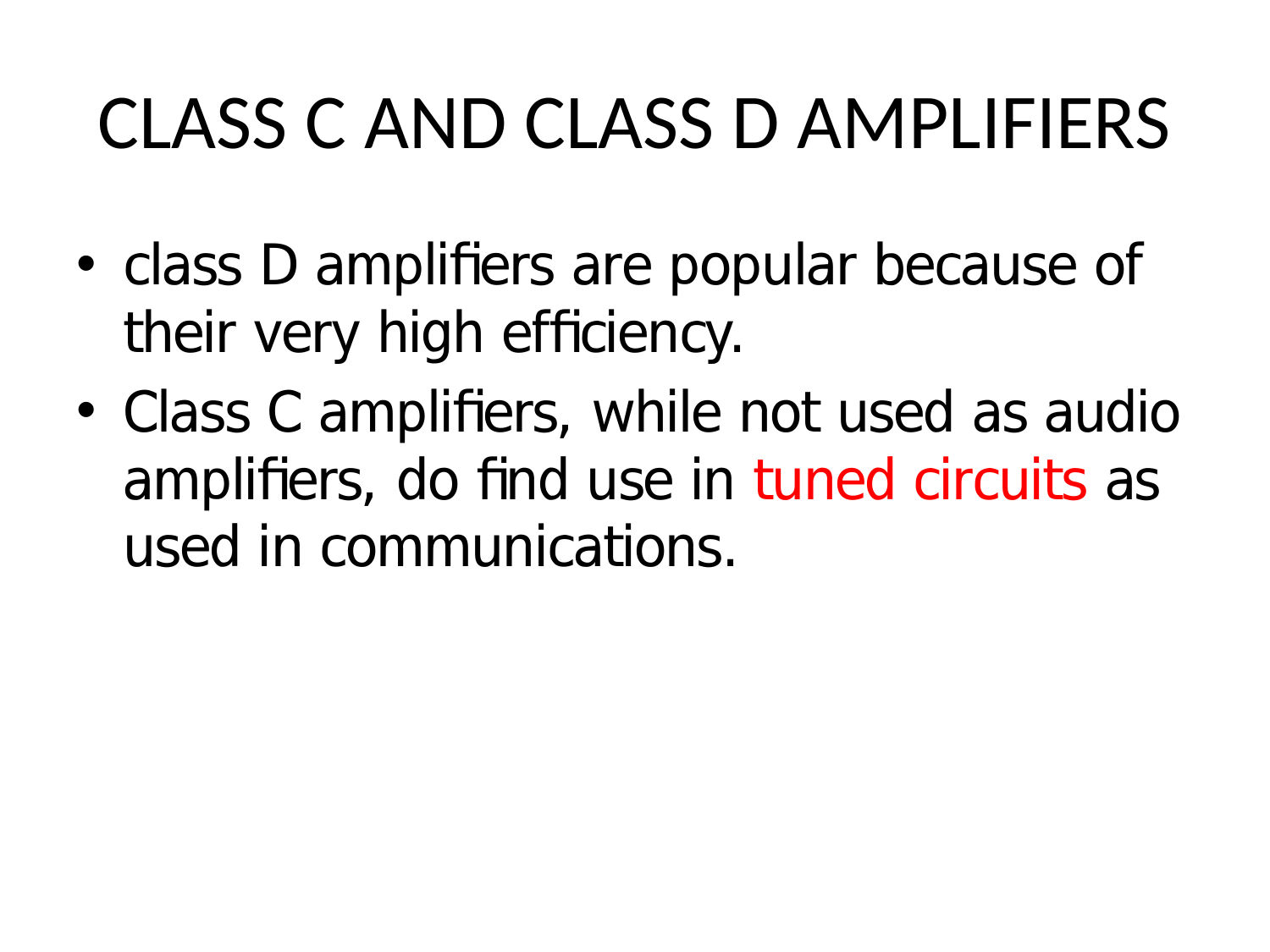

# CLASS C AND CLASS D AMPLIFIERS
class D amplifiers are popular because of their very high efficiency.
Class C amplifiers, while not used as audio amplifiers, do find use in tuned circuits as used in communications.